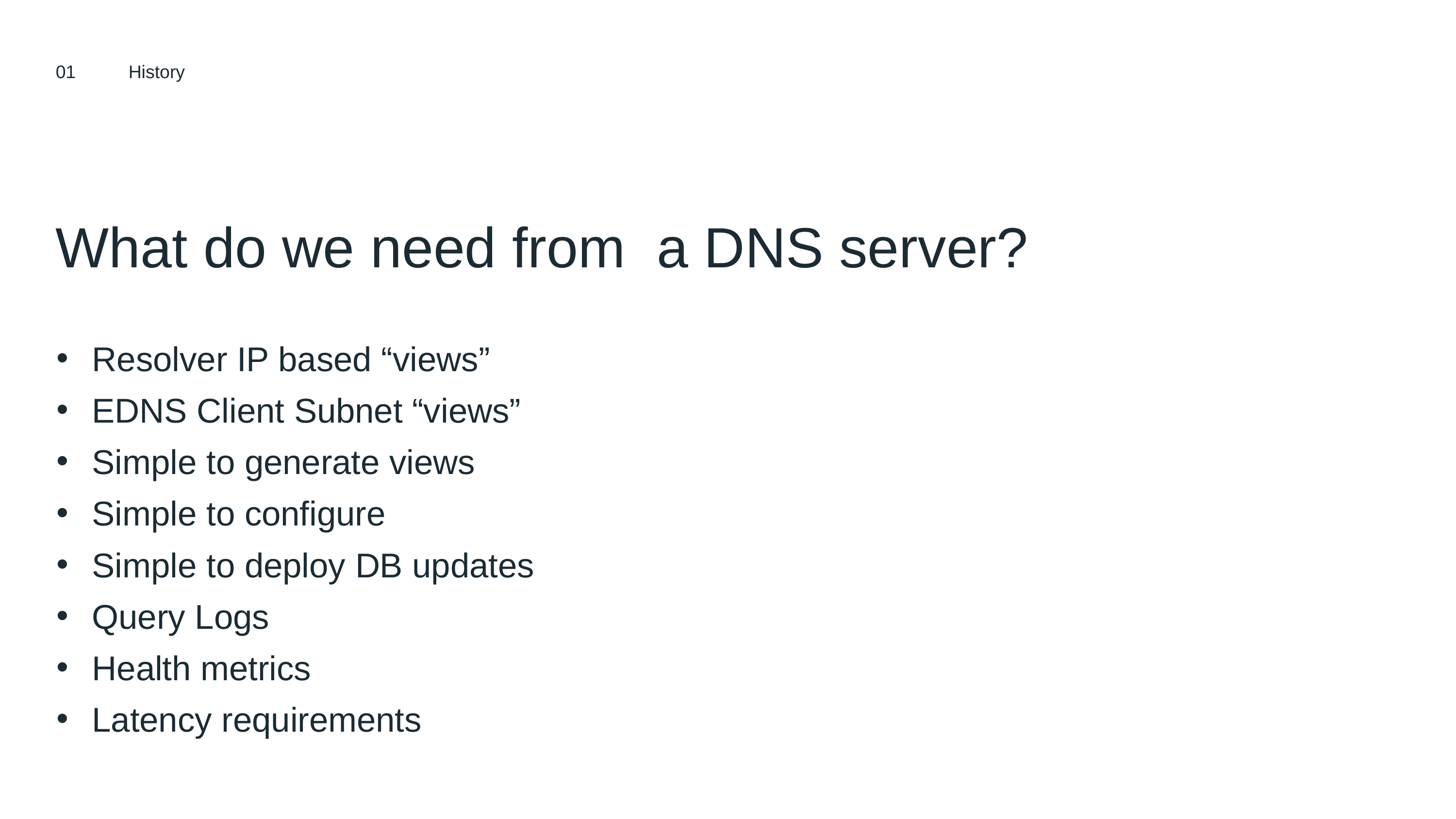

01	History
# What do we need from  a DNS server?
Resolver IP based “views”
EDNS Client Subnet “views”
Simple to generate views
Simple to configure
Simple to deploy DB updates
Query Logs
Health metrics
Latency requirements